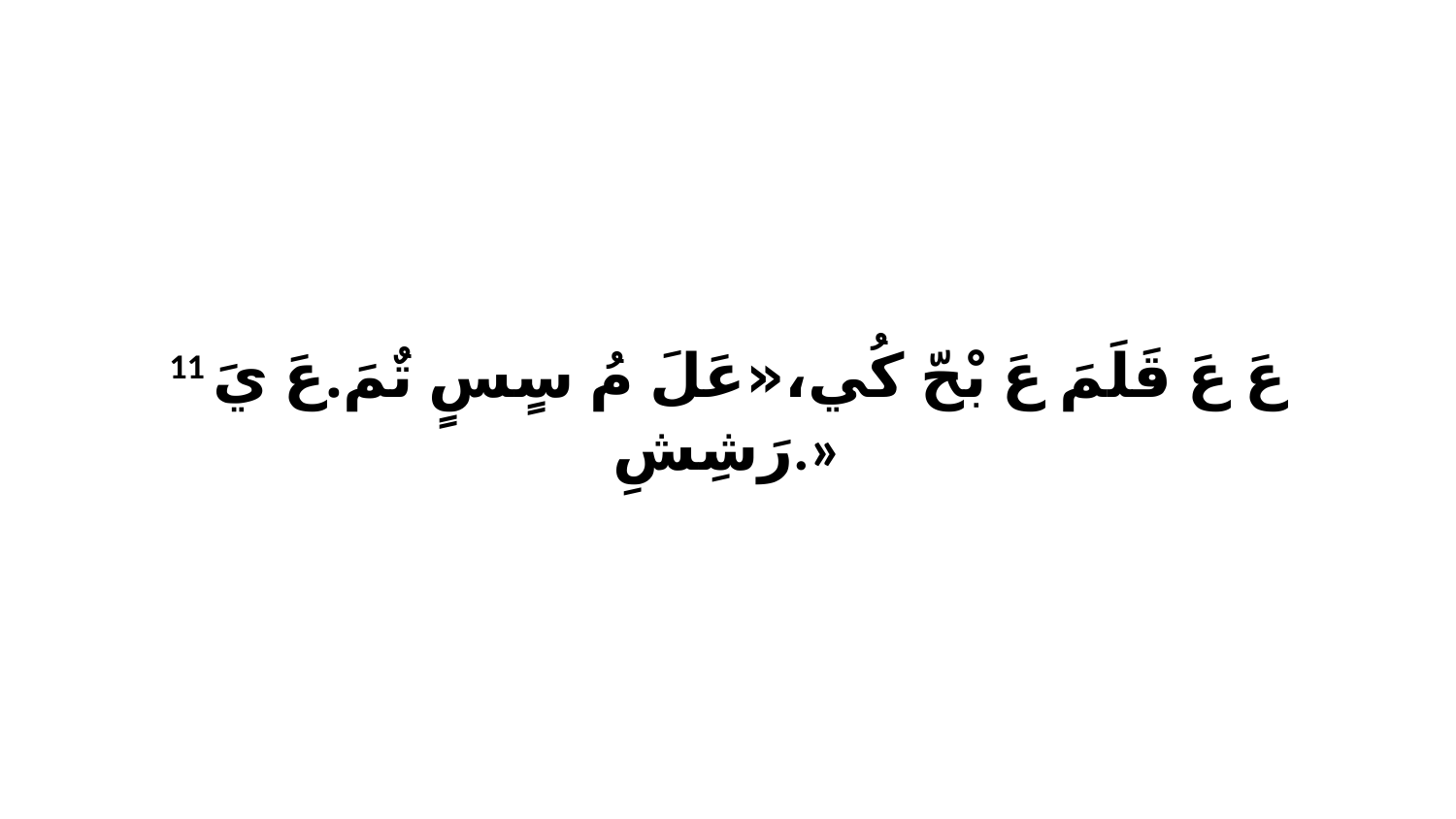

11 عَ عَ قَلَمَ عَ بْحّ كُي،«عَلَ مُ سٍسٍ تٌمَ.عَ يَ رَشِشِ.»